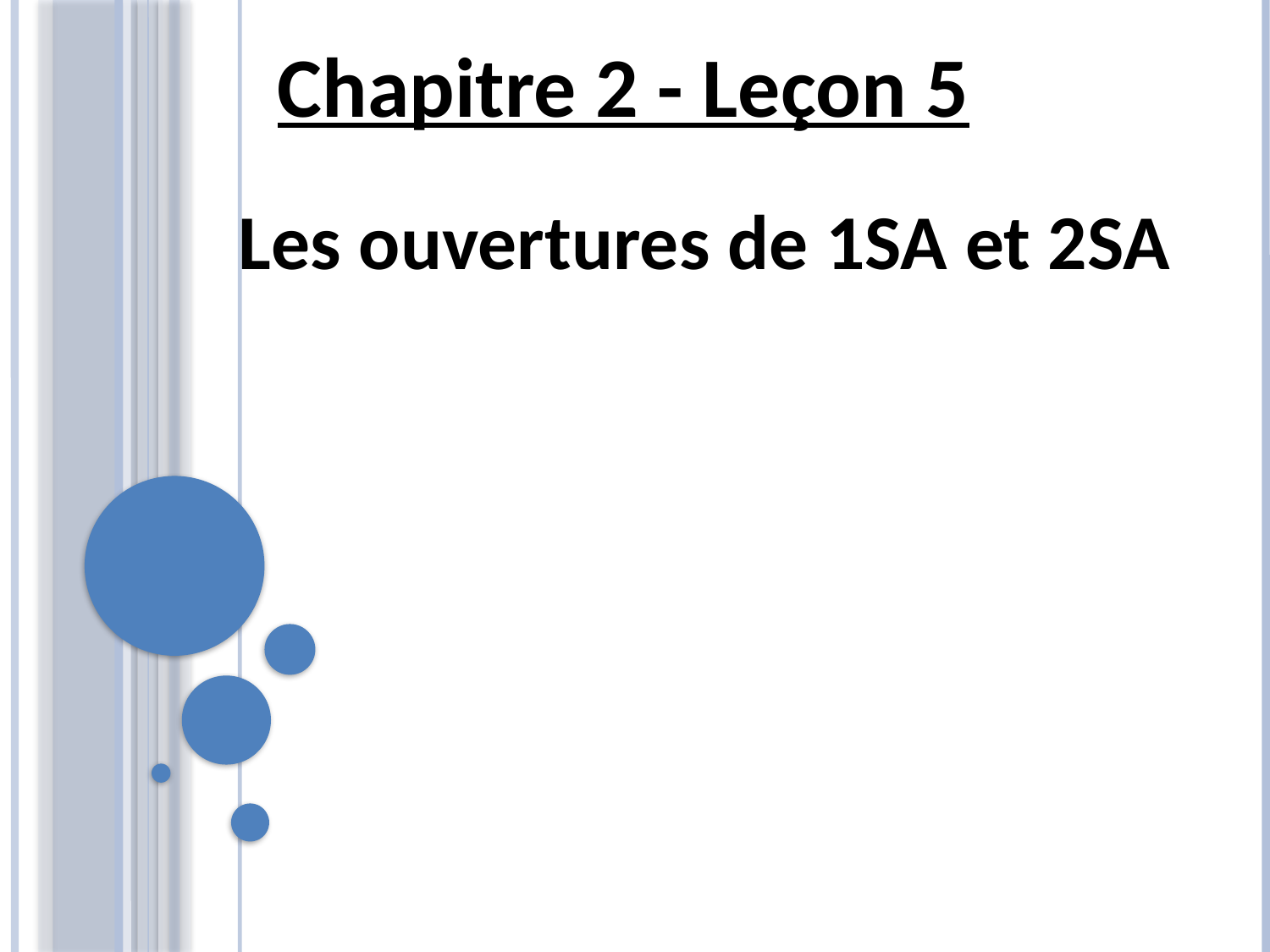

Chapitre 2 - Leçon 5
Les ouvertures de 1SA et 2SA